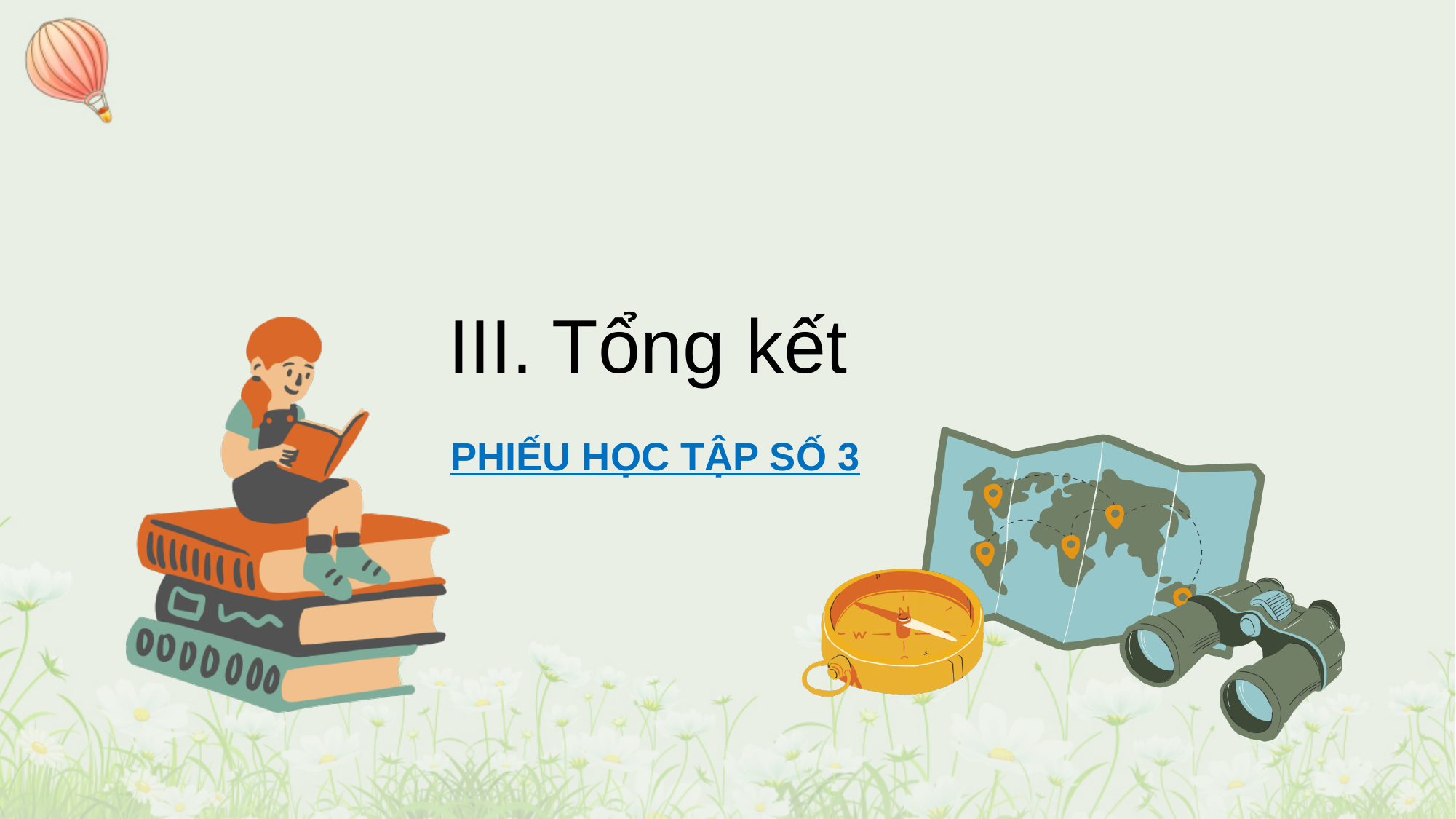

III. Tổng kết

PHIẾU HỌC TẬP SỐ 3